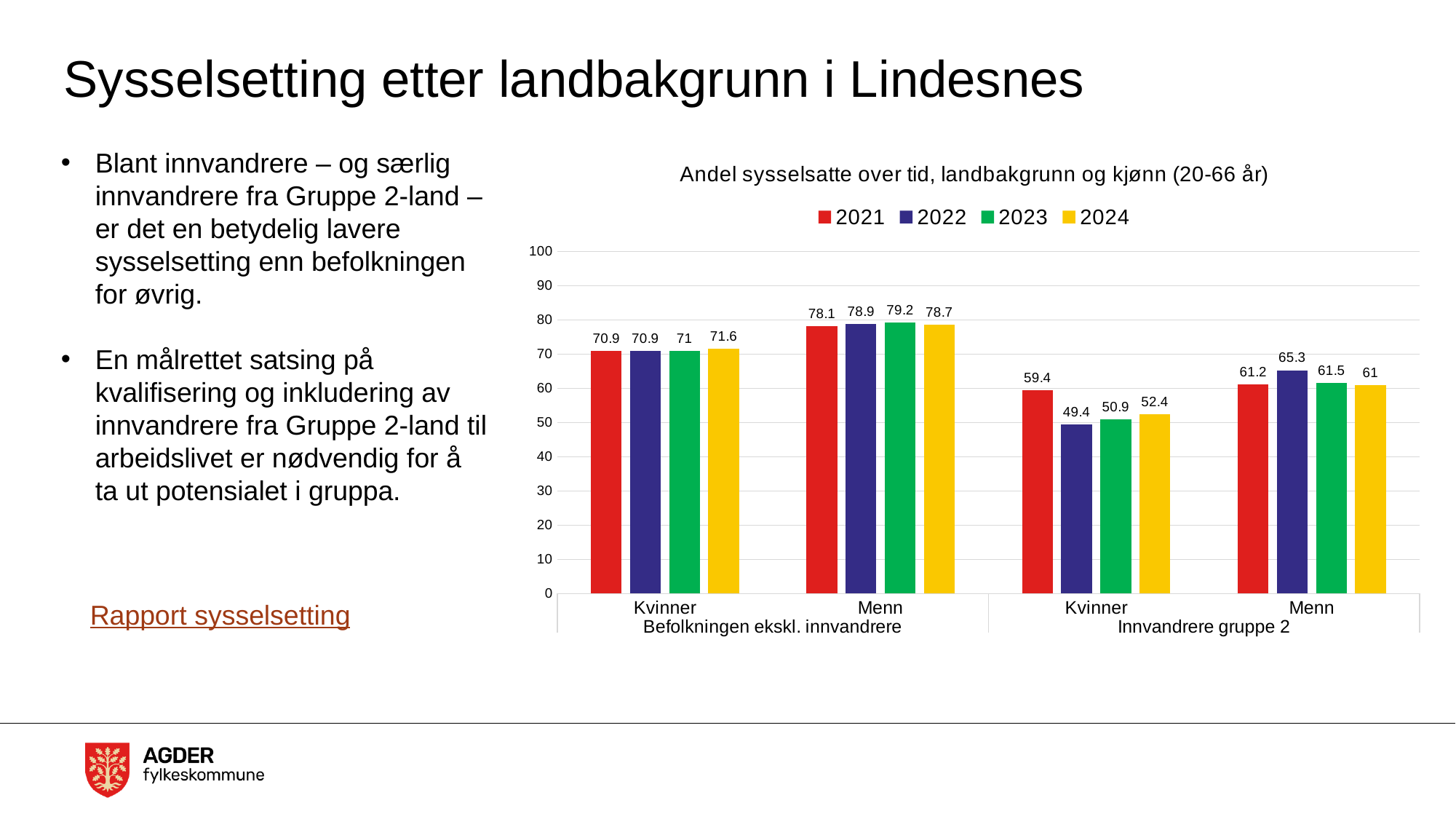

# Sysselsetting etter landbakgrunn i Lindesnes
Blant innvandrere – og særlig innvandrere fra Gruppe 2-land – er det en betydelig lavere sysselsetting enn befolkningen for øvrig.

En målrettet satsing på kvalifisering og inkludering av innvandrere fra Gruppe 2-land til arbeidslivet er nødvendig for å ta ut potensialet i gruppa.

### Chart: Andel sysselsatte over tid, landbakgrunn og kjønn (20-66 år)

| Category | 2021 | 2022 | 2023 | 2024 |
|---|---|---|---|---|
| Kvinner | 70.9 | 70.9 | 71.0 | 71.6 |
| Menn | 78.1 | 78.9 | 79.2 | 78.7 |
| Kvinner | 59.4 | 49.4 | 50.9 | 52.4 |
| Menn | 61.2 | 65.3 | 61.5 | 61.0 |
Rapport sysselsetting